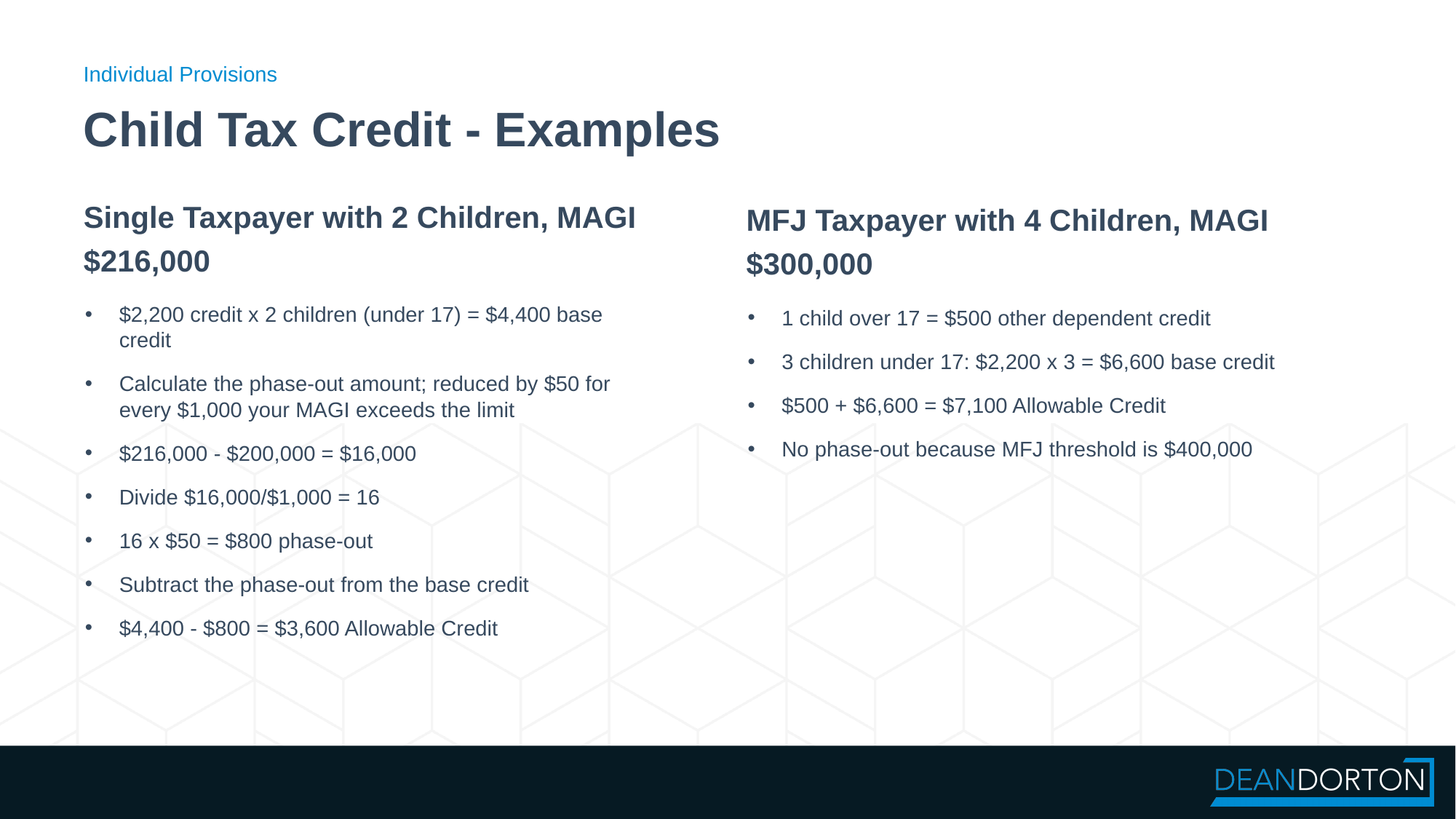

Individual Provisions
# Child Tax Credit - Examples
Single Taxpayer with 2 Children, MAGI $216,000
MFJ Taxpayer with 4 Children, MAGI $300,000
$2,200 credit x 2 children (under 17) = $4,400 base credit
Calculate the phase-out amount; reduced by $50 for every $1,000 your MAGI exceeds the limit
$216,000 - $200,000 = $16,000
Divide $16,000/$1,000 = 16
16 x $50 = $800 phase-out
Subtract the phase-out from the base credit
$4,400 - $800 = $3,600 Allowable Credit
1 child over 17 = $500 other dependent credit
3 children under 17: $2,200 x 3 = $6,600 base credit
$500 + $6,600 = $7,100 Allowable Credit
No phase-out because MFJ threshold is $400,000